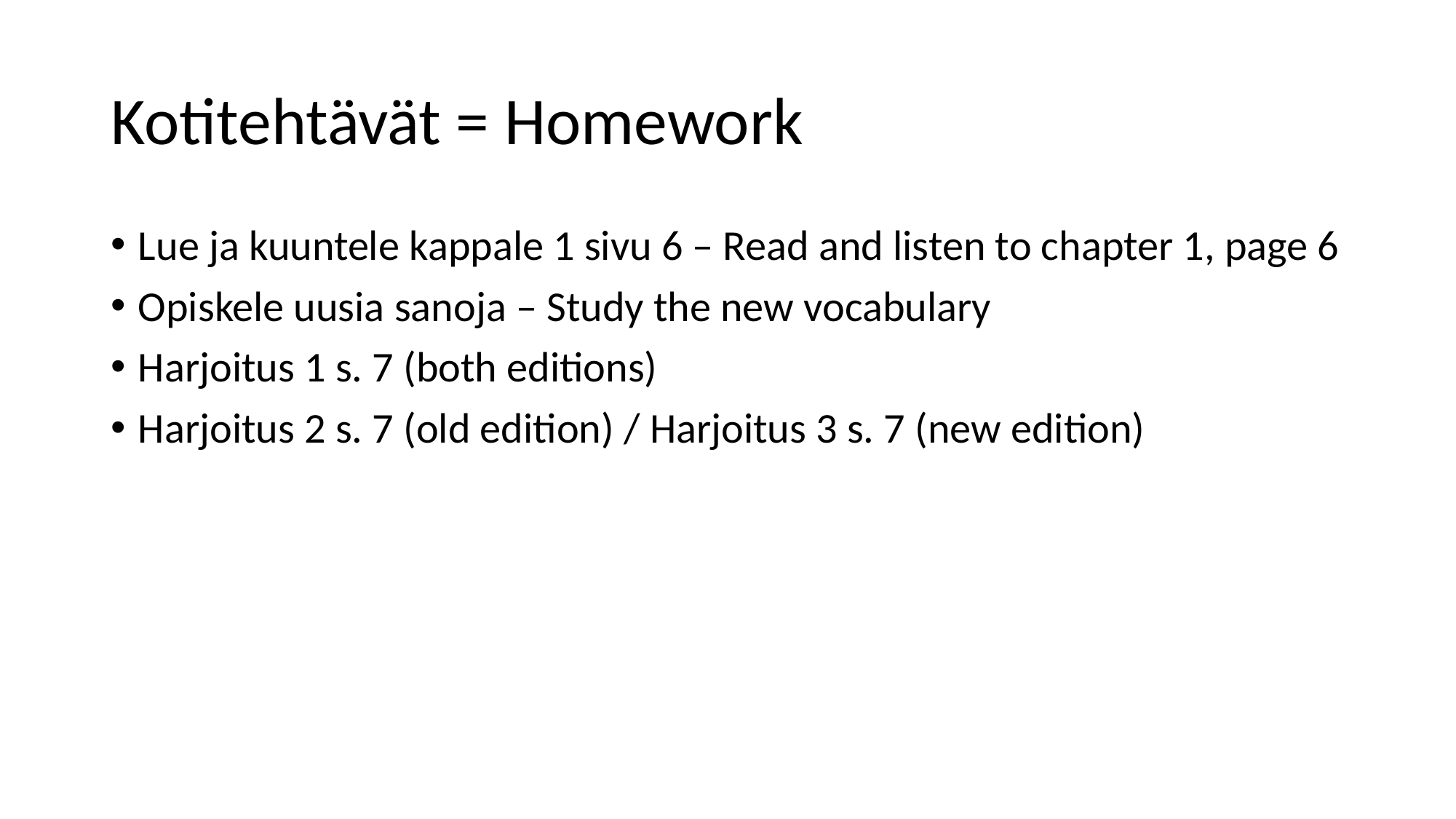

# Kotitehtävät = Homework
Lue ja kuuntele kappale 1 sivu 6 – Read and listen to chapter 1, page 6
Opiskele uusia sanoja – Study the new vocabulary
Harjoitus 1 s. 7 (both editions)
Harjoitus 2 s. 7 (old edition) / Harjoitus 3 s. 7 (new edition)